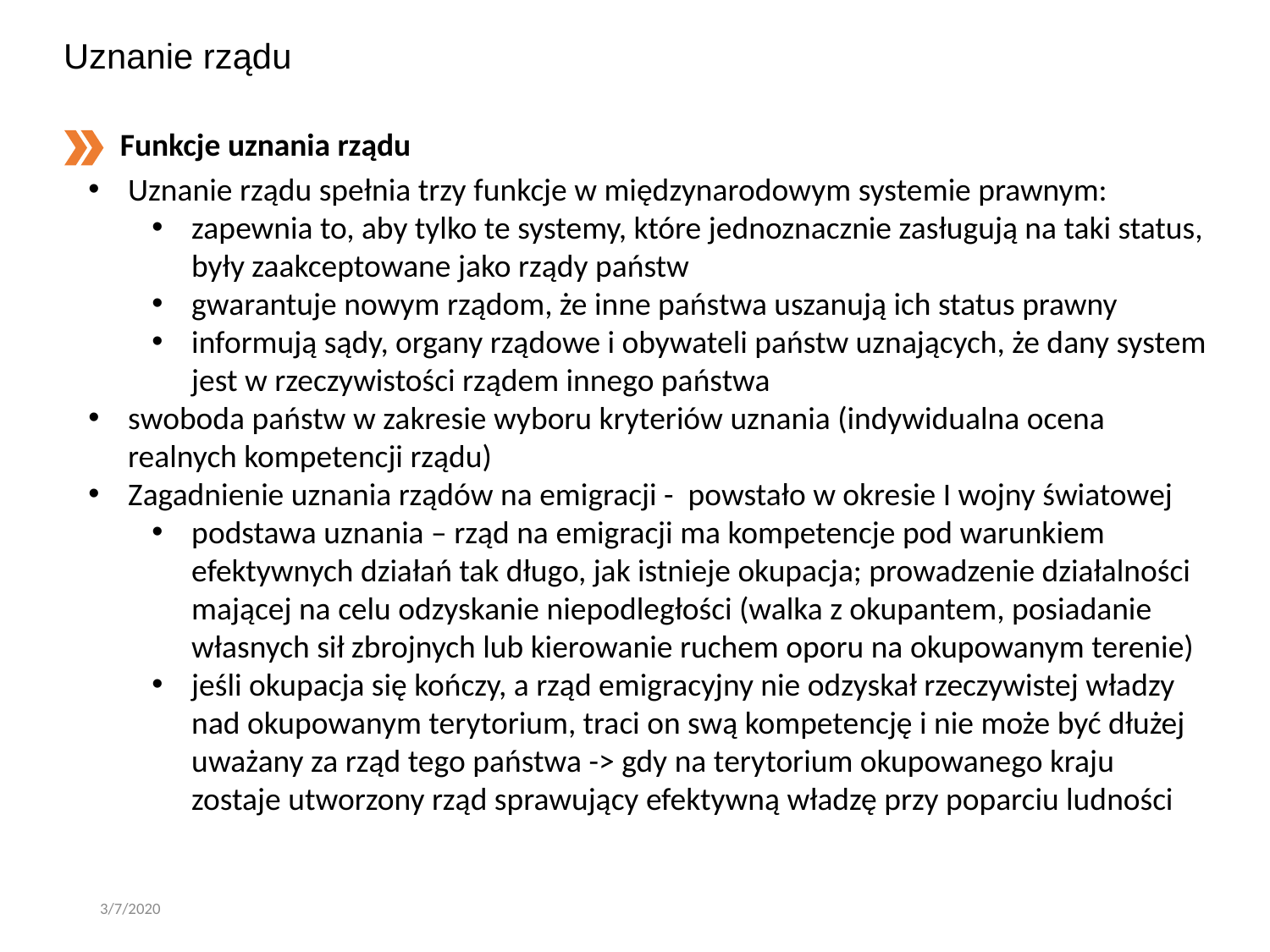

# Uznanie rządu
Funkcje uznania rządu

Uznanie rządu spełnia trzy funkcje w międzynarodowym systemie prawnym:
zapewnia to, aby tylko te systemy, które jednoznacznie zasługują na taki status, były zaakceptowane jako rządy państw
gwarantuje nowym rządom, że inne państwa uszanują ich status prawny
informują sądy, organy rządowe i obywateli państw uznających, że dany system jest w rzeczywistości rządem innego państwa
swoboda państw w zakresie wyboru kryteriów uznania (indywidualna ocena realnych kompetencji rządu)
Zagadnienie uznania rządów na emigracji -  powstało w okresie I wojny światowej
podstawa uznania – rząd na emigracji ma kompetencje pod warunkiem efektywnych działań tak długo, jak istnieje okupacja; prowadzenie działalności mającej na celu odzyskanie niepodległości (walka z okupantem, posiadanie własnych sił zbrojnych lub kierowanie ruchem oporu na okupowanym terenie)
jeśli okupacja się kończy, a rząd emigracyjny nie odzyskał rzeczywistej władzy nad okupowanym terytorium, traci on swą kompetencję i nie może być dłużej uważany za rząd tego państwa -> gdy na terytorium okupowanego kraju zostaje utworzony rząd sprawujący efektywną władzę przy poparciu ludności

3/7/2020